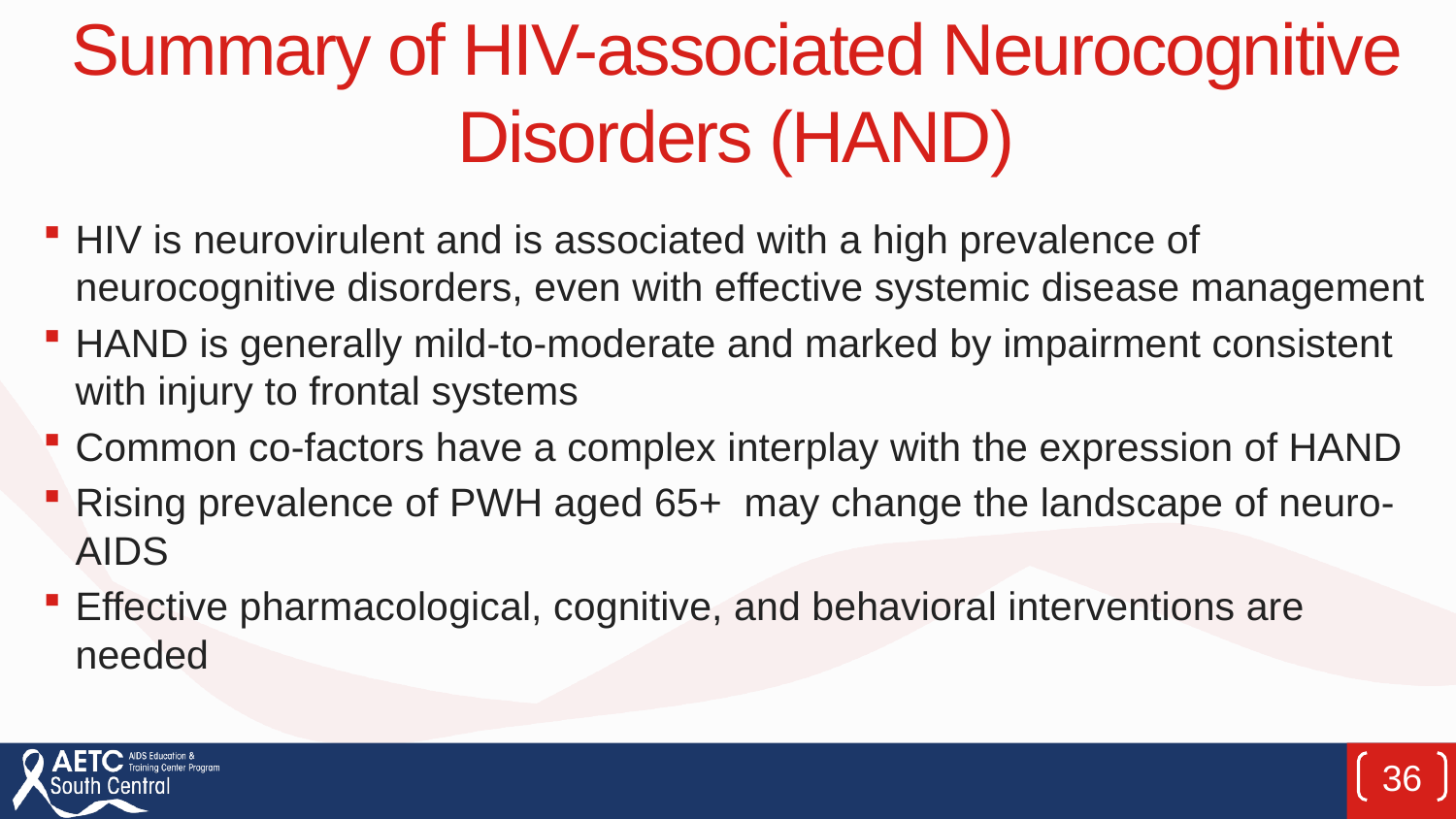

# Summary of HIV-associated Neurocognitive Disorders (HAND)
HIV is neurovirulent and is associated with a high prevalence of neurocognitive disorders, even with effective systemic disease management
HAND is generally mild-to-moderate and marked by impairment consistent with injury to frontal systems
Common co-factors have a complex interplay with the expression of HAND
Rising prevalence of PWH aged 65+  may change the landscape of neuro-AIDS
Effective pharmacological, cognitive, and behavioral interventions are needed

36